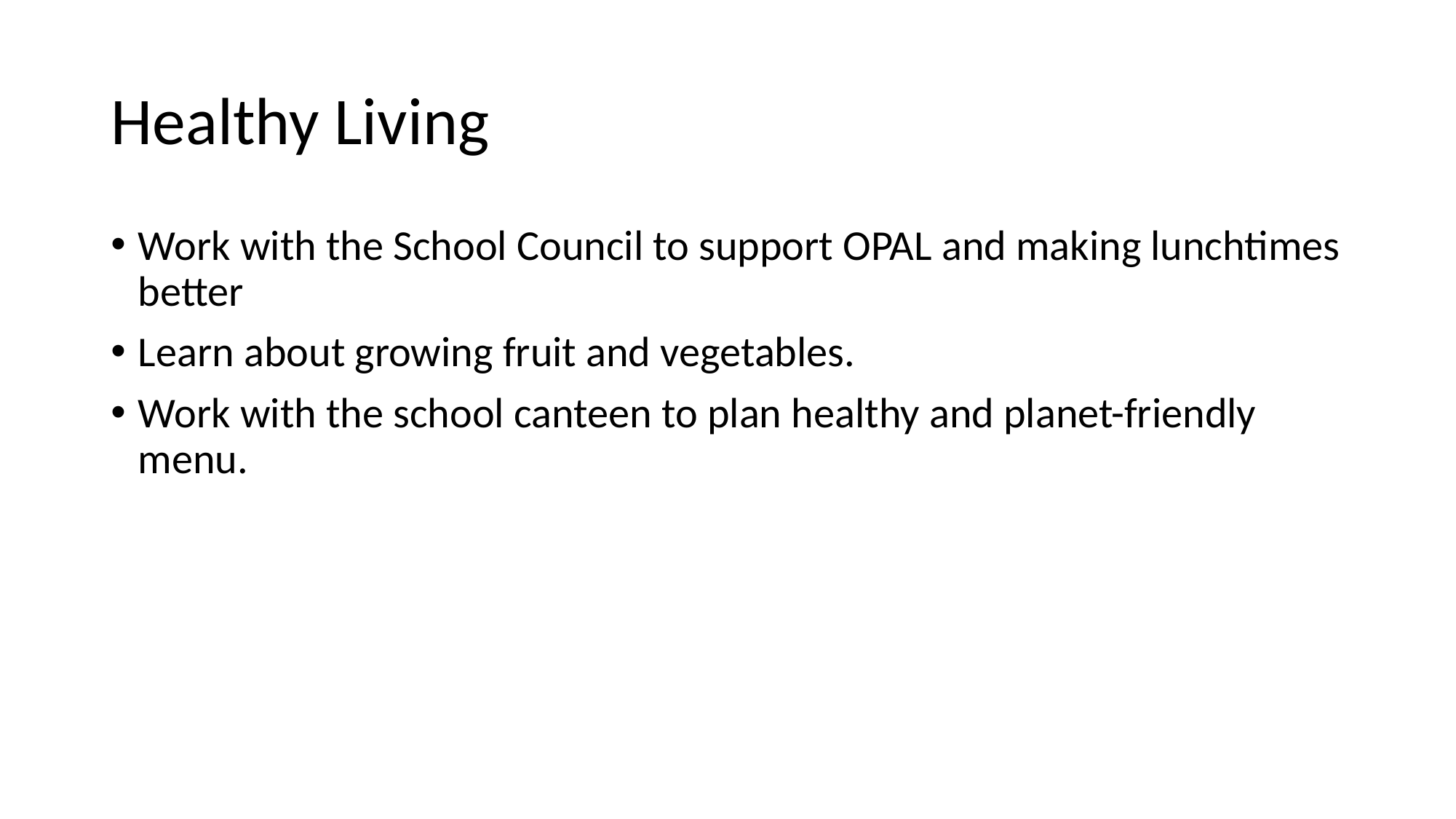

# Healthy Living
Work with the School Council to support OPAL and making lunchtimes better
Learn about growing fruit and vegetables.
Work with the school canteen to plan healthy and planet-friendly menu.